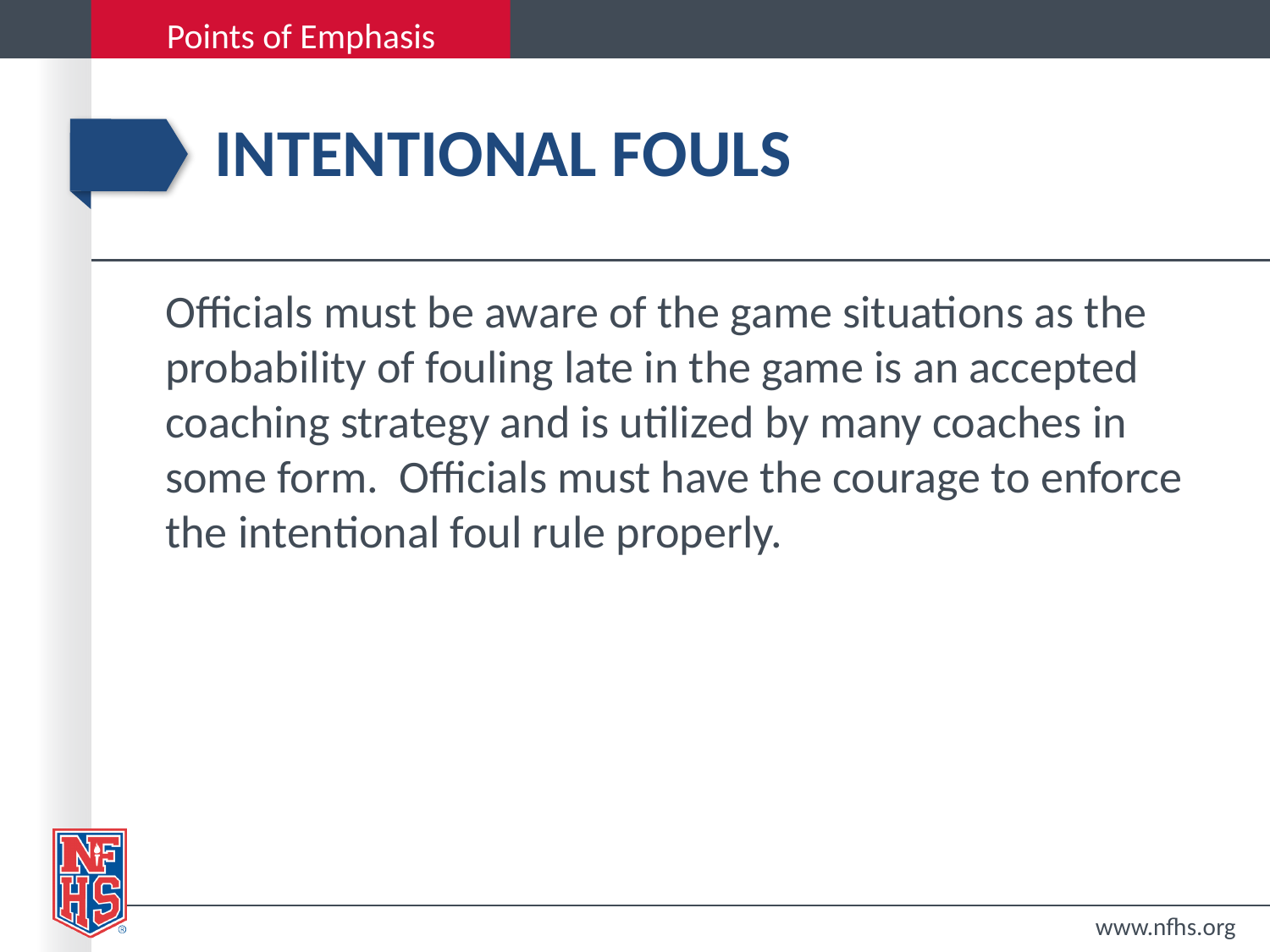

# Intentional Fouls
Officials must be aware of the game situations as the probability of fouling late in the game is an accepted coaching strategy and is utilized by many coaches in some form.  Officials must have the courage to enforce the intentional foul rule properly.

www.nfhs.org